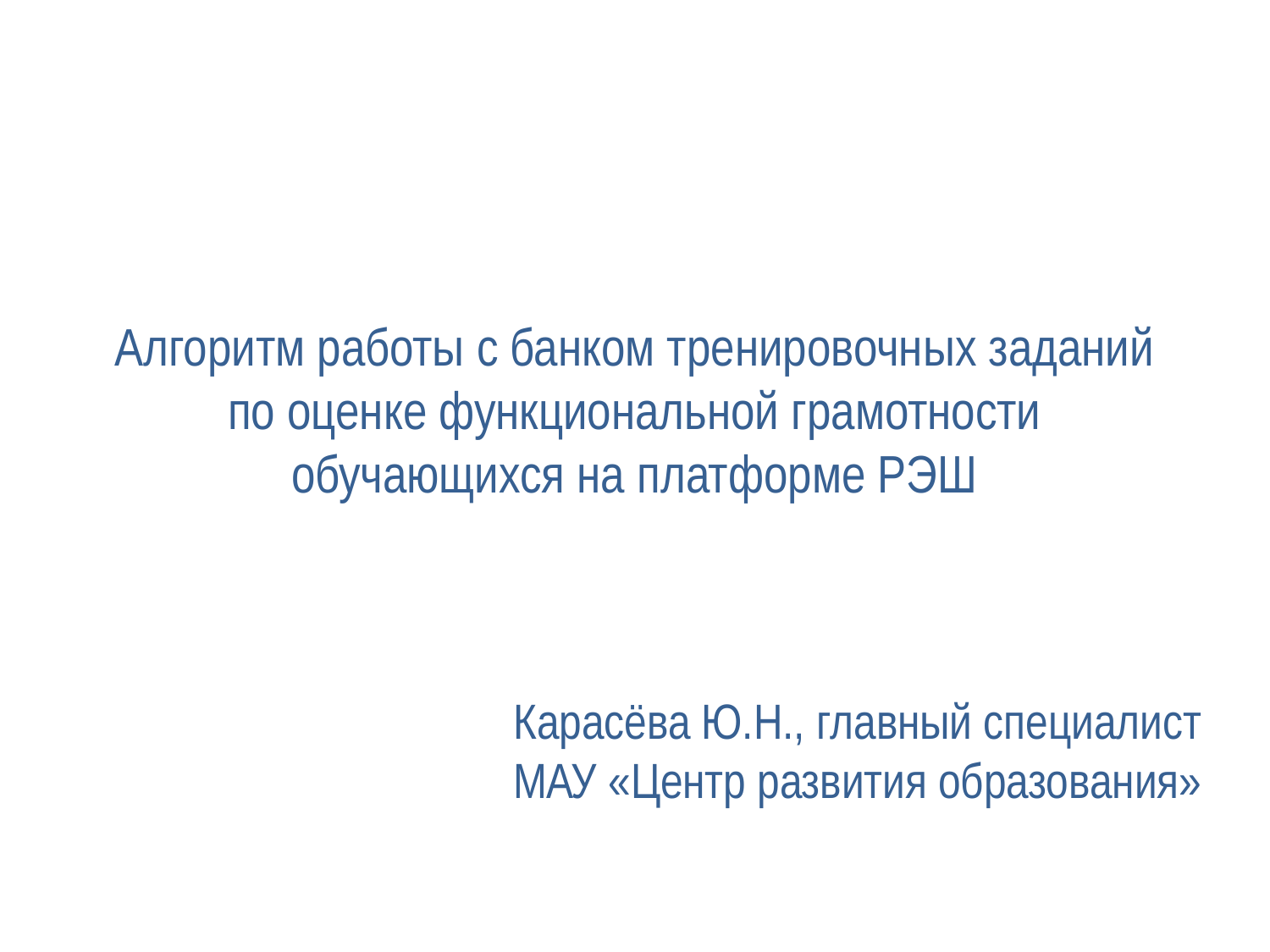

# Алгоритм работы с банком тренировочных заданий по оценке функциональной грамотности обучающихся на платформе РЭШ

Карасёва Ю.Н., главный специалист
МАУ «Центр развития образования»